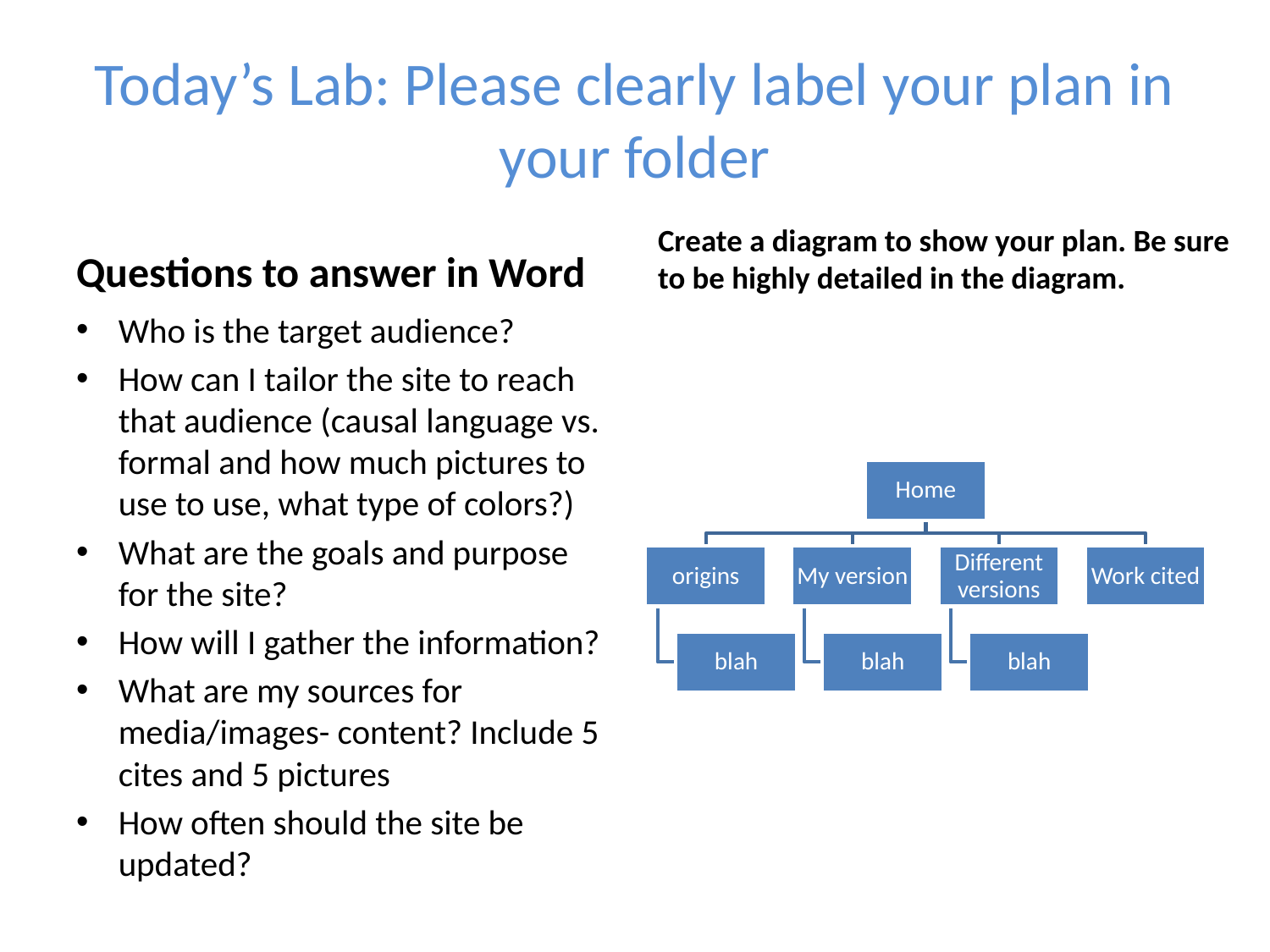

# Today’s Lab: Please clearly label your plan in your folder
Questions to answer in Word
Create a diagram to show your plan. Be sure to be highly detailed in the diagram.
Who is the target audience?
How can I tailor the site to reach that audience (causal language vs. formal and how much pictures to use to use, what type of colors?)
What are the goals and purpose for the site?
How will I gather the information?
What are my sources for media/images- content? Include 5 cites and 5 pictures
How often should the site be updated?
Home
origins
blah
My version
blah
Different versions
blah
Work cited